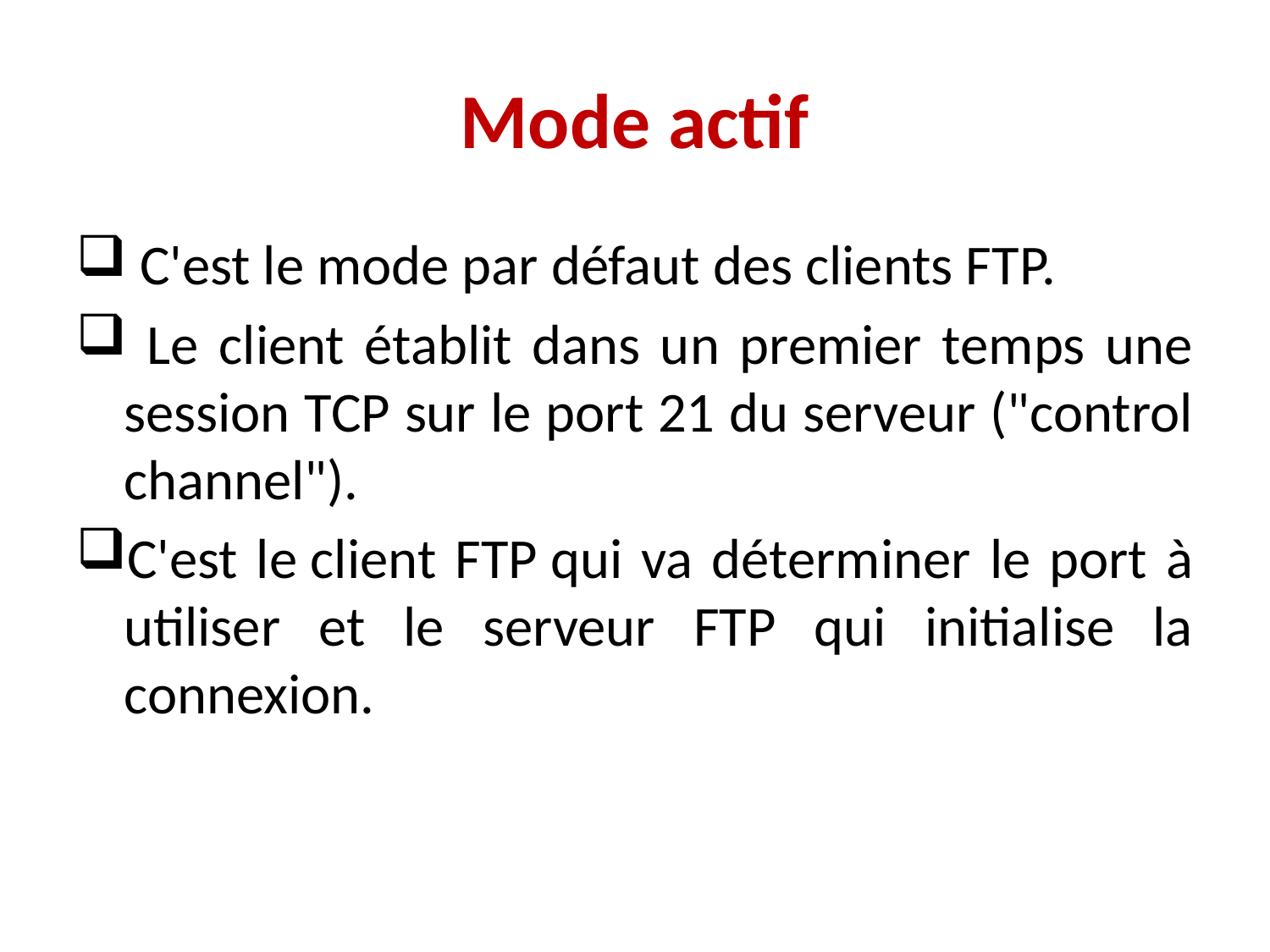

# Mode actif
 C'est le mode par défaut des clients FTP.
 Le client établit dans un premier temps une session TCP sur le port 21 du serveur ("control channel").
C'est le client FTP qui va déterminer le port à utiliser et le serveur FTP qui initialise la connexion.